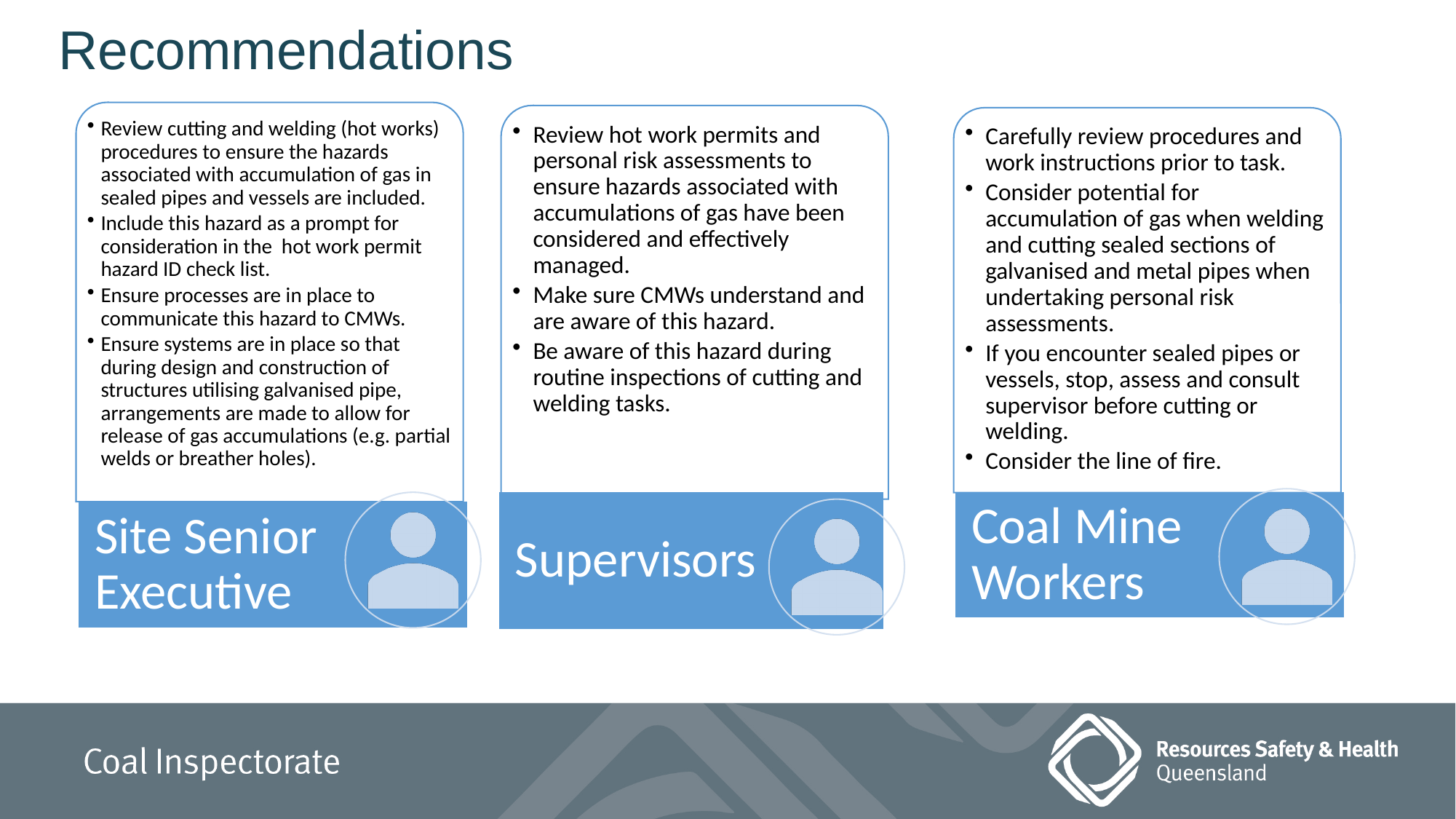

Recommendations
Review cutting and welding (hot works) procedures to ensure the hazards associated with accumulation of gas in sealed pipes and vessels are included.
Include this hazard as a prompt for consideration in the  hot work permit hazard ID check list.
Ensure processes are in place to communicate this hazard to CMWs.
Ensure systems are in place so that during design and construction of structures utilising galvanised pipe, arrangements are made to allow for release of gas accumulations (e.g. partial welds or breather holes).

Site Senior Executive
Review hot work permits and personal risk assessments to ensure hazards associated with accumulations of gas have been considered and effectively managed.
Make sure CMWs understand and are aware of this hazard.
Be aware of this hazard during routine inspections of cutting and welding tasks.

Supervisors
Carefully review procedures and work instructions prior to task.
Consider potential for accumulation of gas when welding and cutting sealed sections of galvanised and metal pipes when undertaking personal risk assessments.
If you encounter sealed pipes or vessels, stop, assess and consult supervisor before cutting or welding.
Consider the line of fire.

Coal Mine Workers